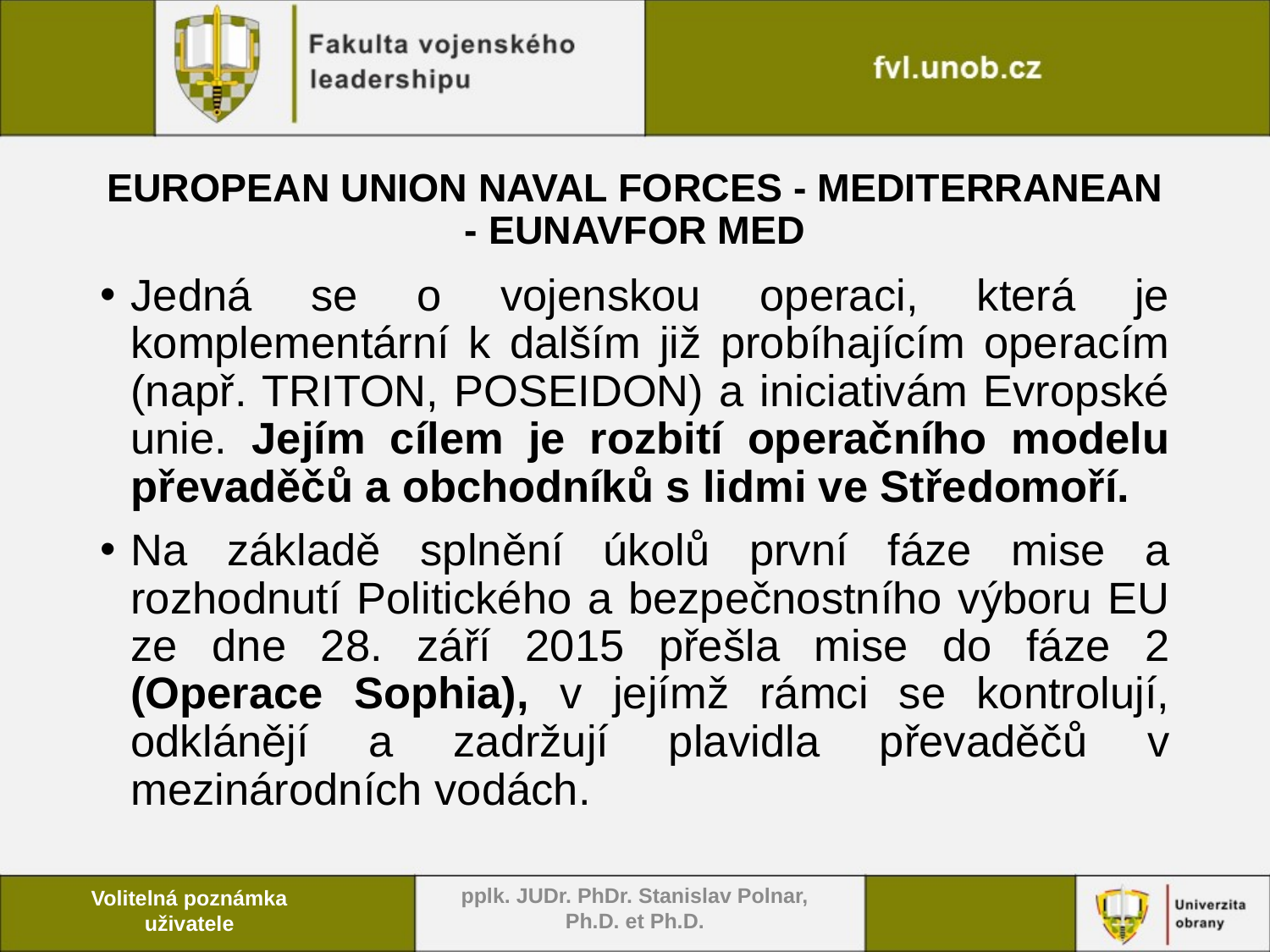

# EUROPEAN UNION NAVAL FORCES - MEDITERRANEAN - EUNAVFOR MED
Jedná se o vojenskou operaci, která je komplementární k dalším již probíhajícím operacím (např. TRITON, POSEIDON) a iniciativám Evropské unie. Jejím cílem je rozbití operačního modelu převaděčů a obchodníků s lidmi ve Středomoří.
Na základě splnění úkolů první fáze mise a rozhodnutí Politického a bezpečnostního výboru EU ze dne 28. září 2015 přešla mise do fáze 2 (Operace Sophia), v jejímž rámci se kontrolují, odklánějí a zadržují plavidla převaděčů v mezinárodních vodách.
pplk. JUDr. PhDr. Stanislav Polnar, Ph.D. et Ph.D.
Volitelná poznámka uživatele